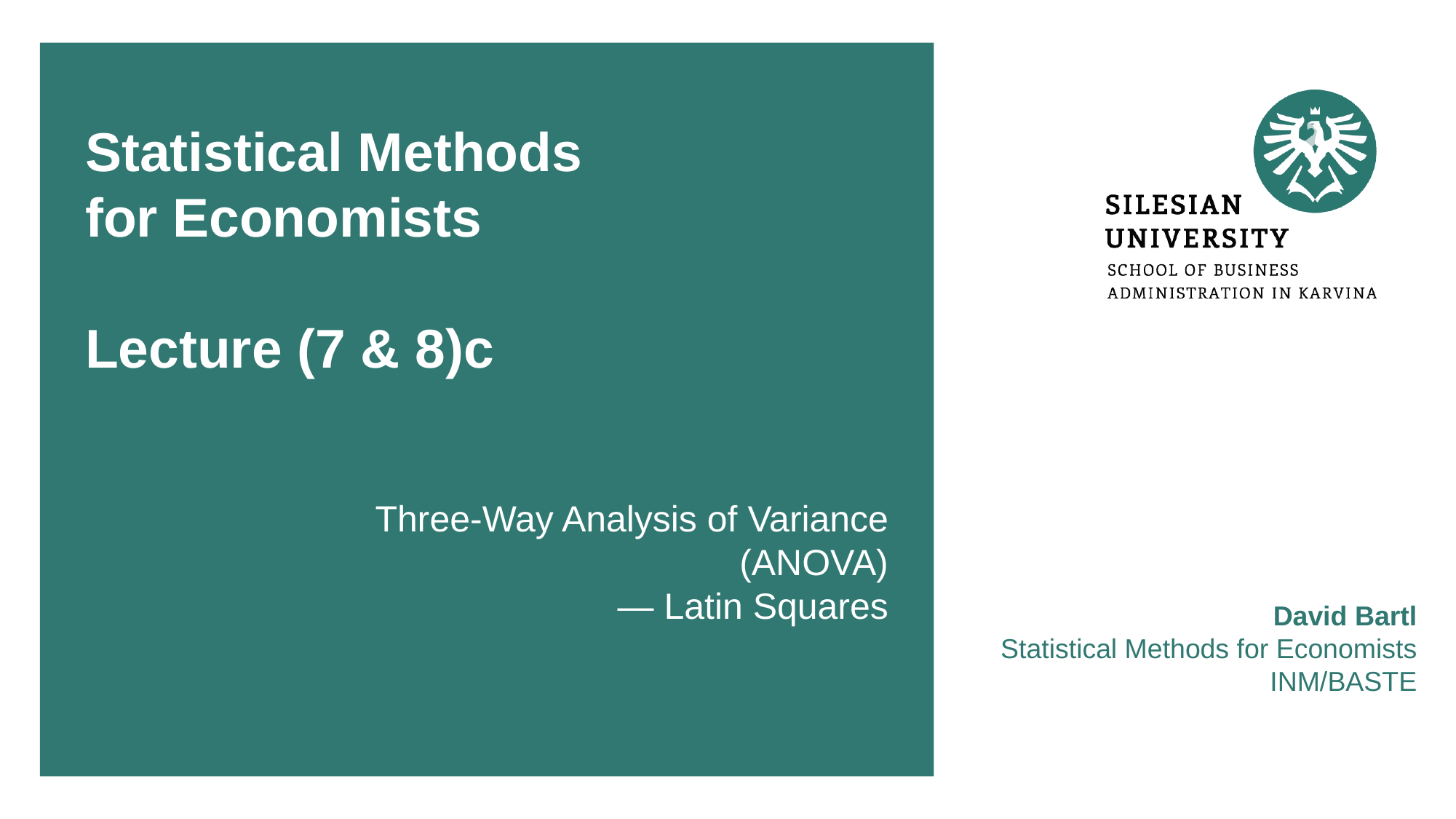

# Statistical Methods for Economists Lecture (7 & 8)c
Three-Way Analysis of Variance
(ANOVA)
— Latin Squares
David Bartl
Statistical Methods for Economists
INM/BASTE